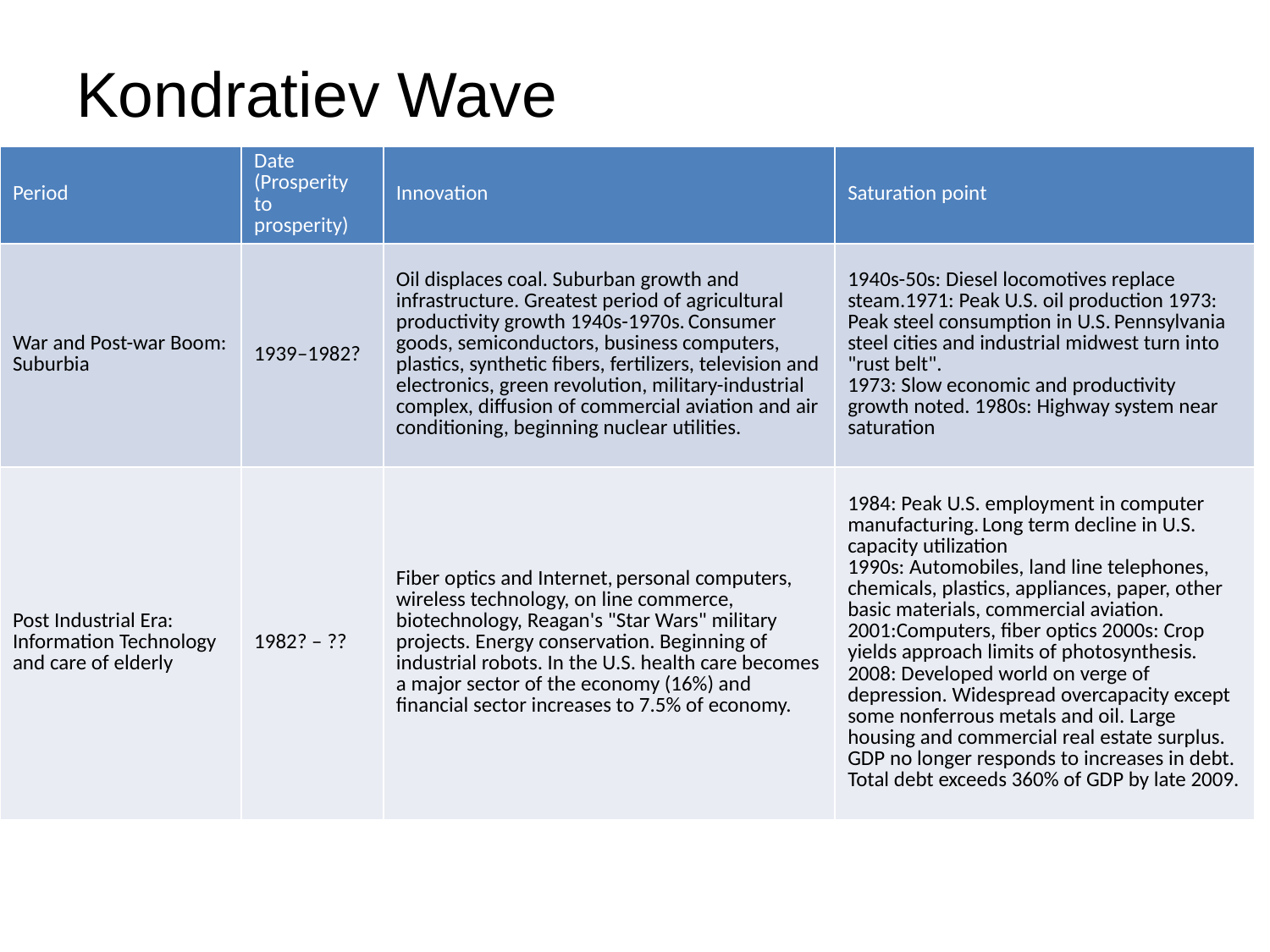

# Kondratiev Wave
| Period | Date (Prosperity to prosperity) | Innovation | Saturation point |
| --- | --- | --- | --- |
| War and Post-war Boom: Suburbia | 1939–1982? | Oil displaces coal. Suburban growth and infrastructure. Greatest period of agricultural productivity growth 1940s-1970s. Consumer goods, semiconductors, business computers, plastics, synthetic fibers, fertilizers, television and electronics, green revolution, military-industrial complex, diffusion of commercial aviation and air conditioning, beginning nuclear utilities. | 1940s-50s: Diesel locomotives replace steam.1971: Peak U.S. oil production 1973: Peak steel consumption in U.S. Pennsylvania steel cities and industrial midwest turn into "rust belt". 1973: Slow economic and productivity growth noted. 1980s: Highway system near saturation |
| Post Industrial Era: Information Technology and care of elderly | 1982? – ?? | Fiber optics and Internet, personal computers, wireless technology, on line commerce, biotechnology, Reagan's "Star Wars" military projects. Energy conservation. Beginning of industrial robots. In the U.S. health care becomes a major sector of the economy (16%) and financial sector increases to 7.5% of economy. | 1984: Peak U.S. employment in computer manufacturing. Long term decline in U.S. capacity utilization 1990s: Automobiles, land line telephones, chemicals, plastics, appliances, paper, other basic materials, commercial aviation. 2001:Computers, fiber optics 2000s: Crop yields approach limits of photosynthesis. 2008: Developed world on verge of depression. Widespread overcapacity except some nonferrous metals and oil. Large housing and commercial real estate surplus. GDP no longer responds to increases in debt. Total debt exceeds 360% of GDP by late 2009. |